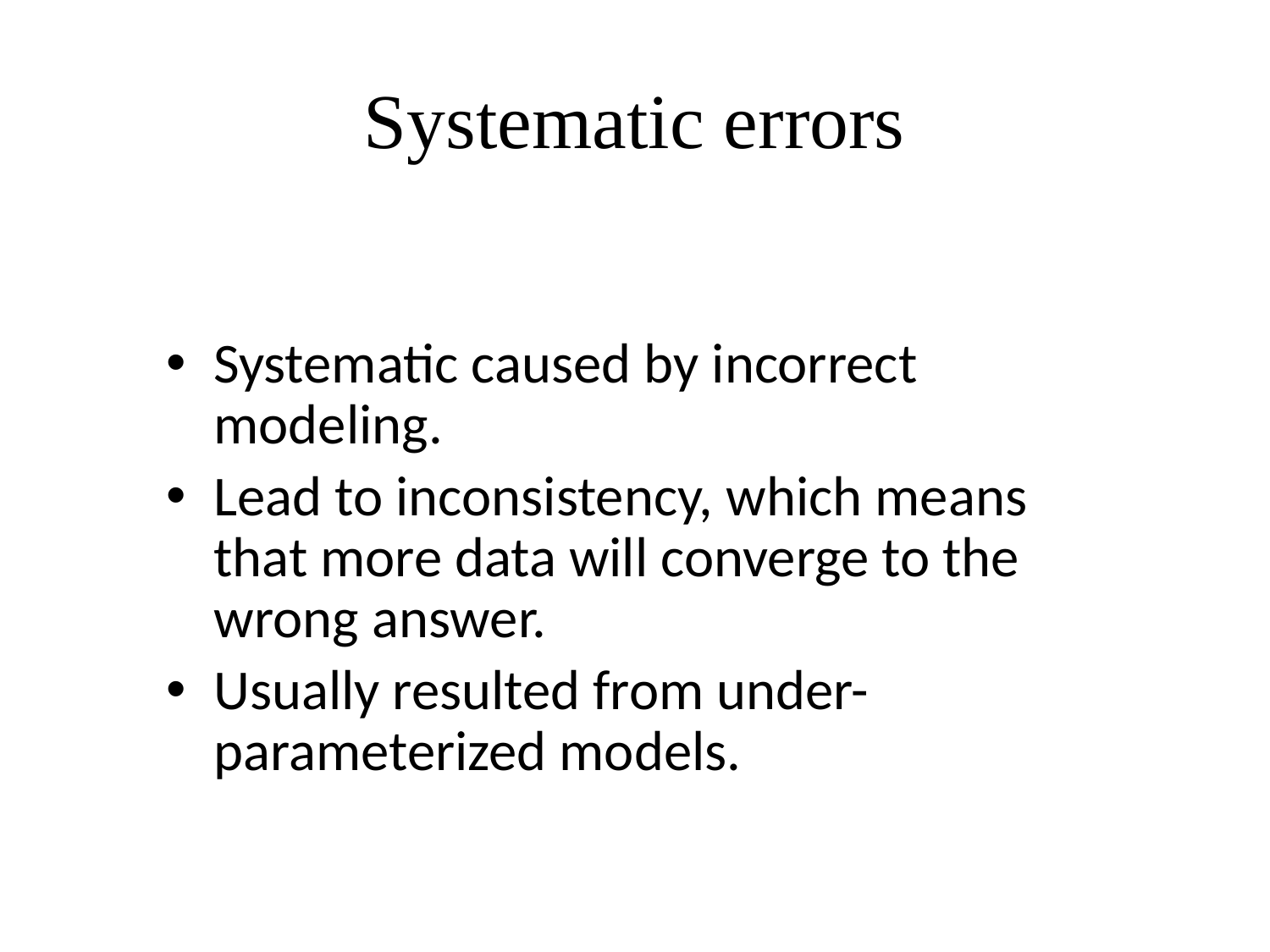

# Systematic errors
Systematic caused by incorrect modeling.
Lead to inconsistency, which means that more data will converge to the wrong answer.
Usually resulted from under-parameterized models.